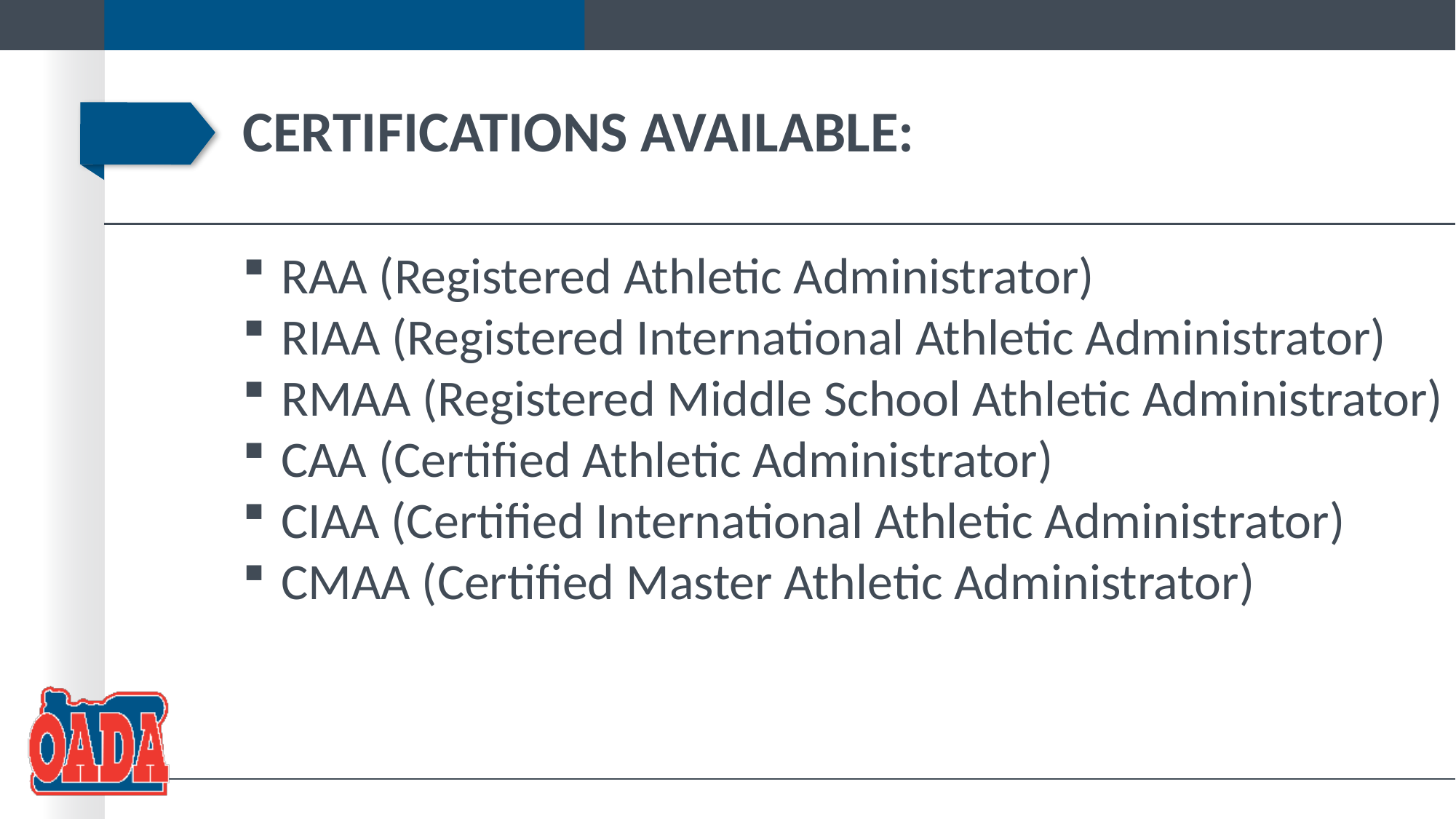

# Certifications available:
RAA (Registered Athletic Administrator)
RIAA (Registered International Athletic Administrator)
RMAA (Registered Middle School Athletic Administrator)
CAA (Certified Athletic Administrator)
CIAA (Certified International Athletic Administrator)
CMAA (Certified Master Athletic Administrator)